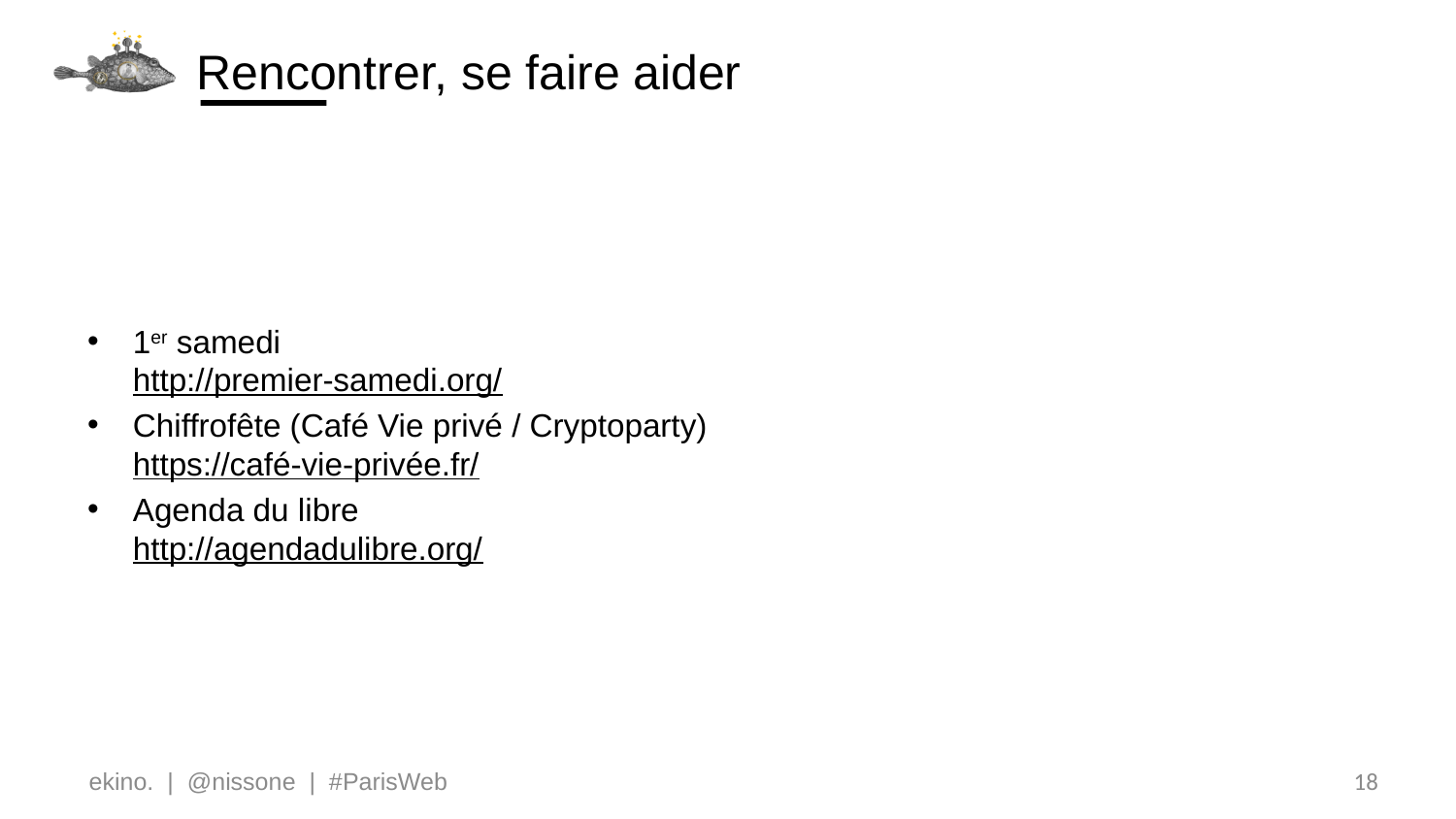

# Rencontrer, se faire aider
1er samedi
http://premier-samedi.org/
Chiffrofête (Café Vie privé / Cryptoparty)
https://café-vie-privée.fr/
Agenda du libre
http://agendadulibre.org/
ekino.  |  @nissone  |  #ParisWeb
18